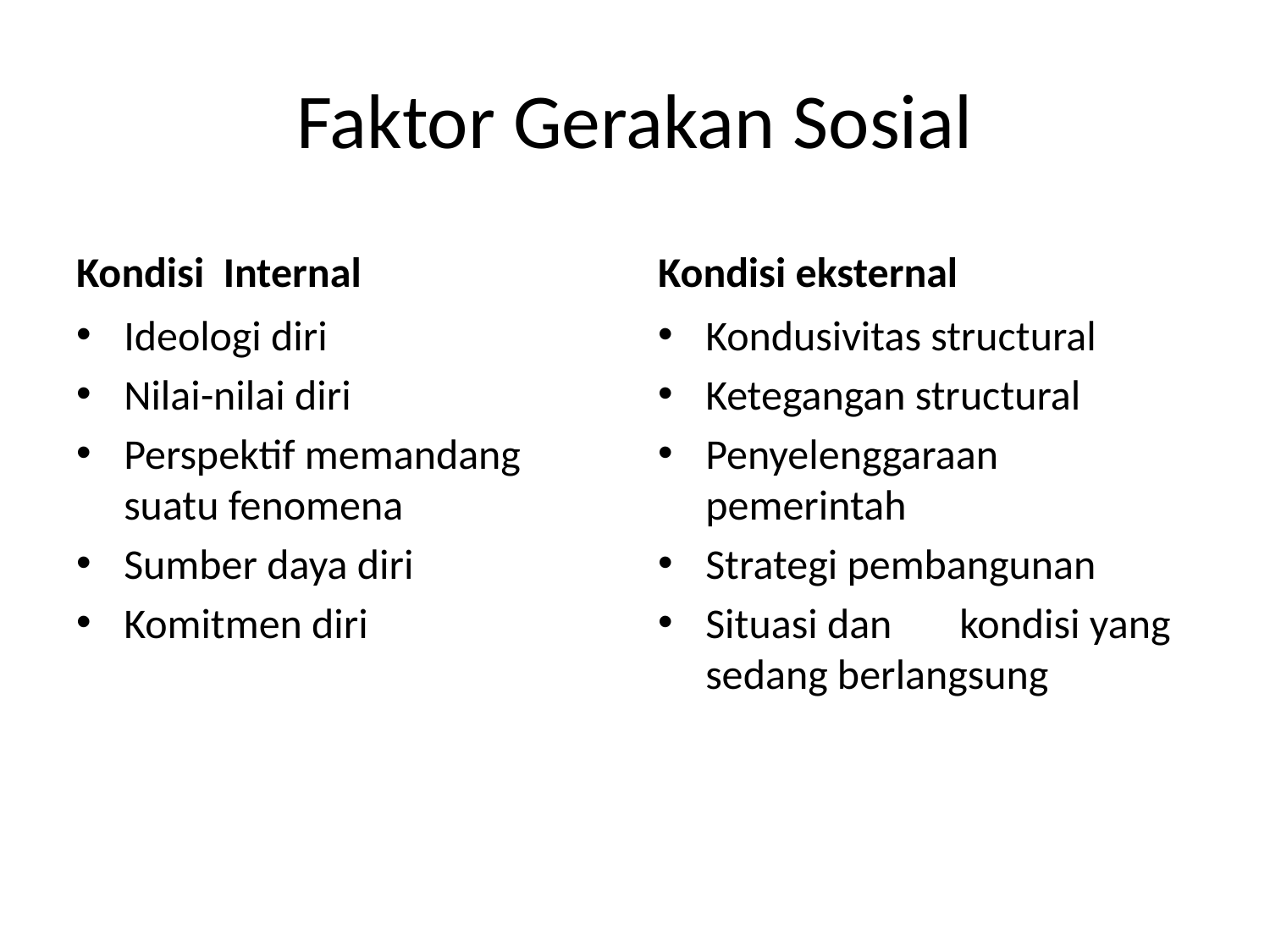

# Faktor Gerakan Sosial
Kondisi  Internal
Kondisi eksternal
Ideologi diri
Nilai-nilai diri
Perspektif memandang suatu fenomena
Sumber daya diri
Komitmen diri

Kondusivitas structural
Ketegangan structural
Penyelenggaraan pemerintah
Strategi pembangunan
Situasi dan	kondisi yang sedang berlangsung